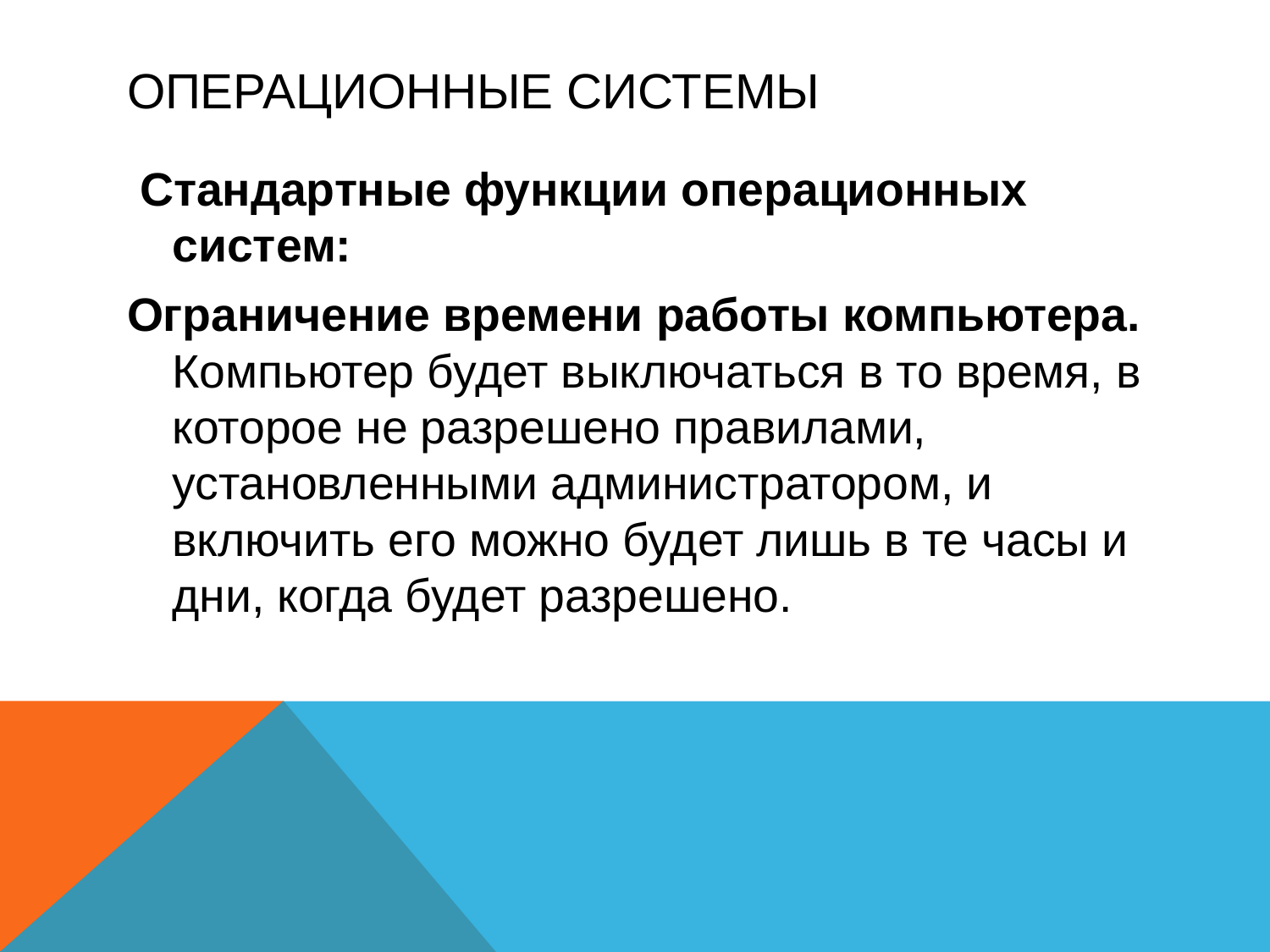

# Операционные системы
 Стандартные функции операционных систем:
Ограничение времени работы компьютера. Компьютер будет выключаться в то время, в которое не разрешено правилами, установленными администратором, и включить его можно будет лишь в те часы и дни, когда будет разрешено.